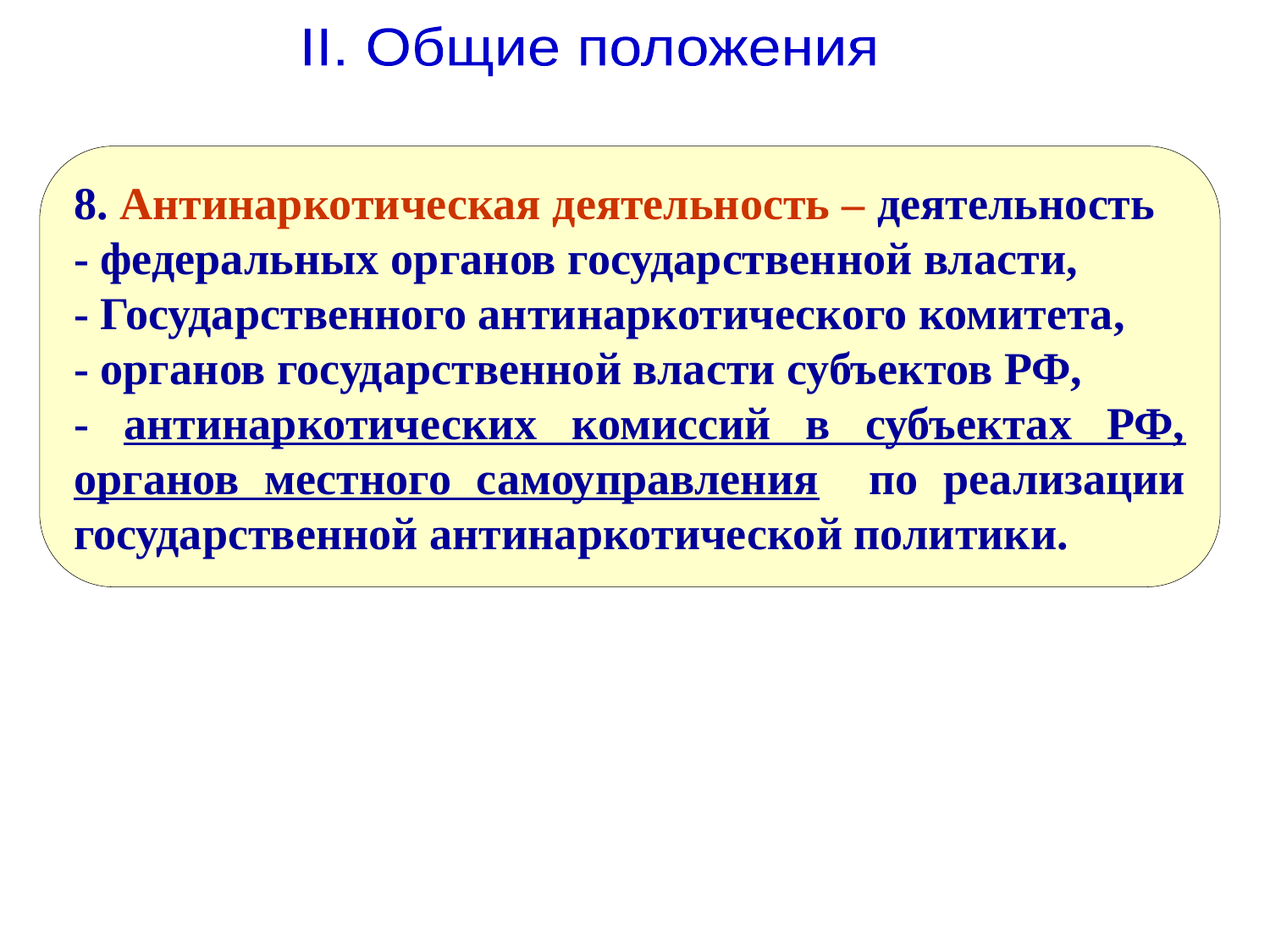

II. Общие положения
8. Антинаркотическая деятельность – деятельность
- федеральных органов государственной власти,
- Государственного антинаркотического комитета,
- органов государственной власти субъектов РФ,
- антинаркотических комиссий в субъектах РФ, органов местного самоуправления  по реализации государственной антинаркотической политики.